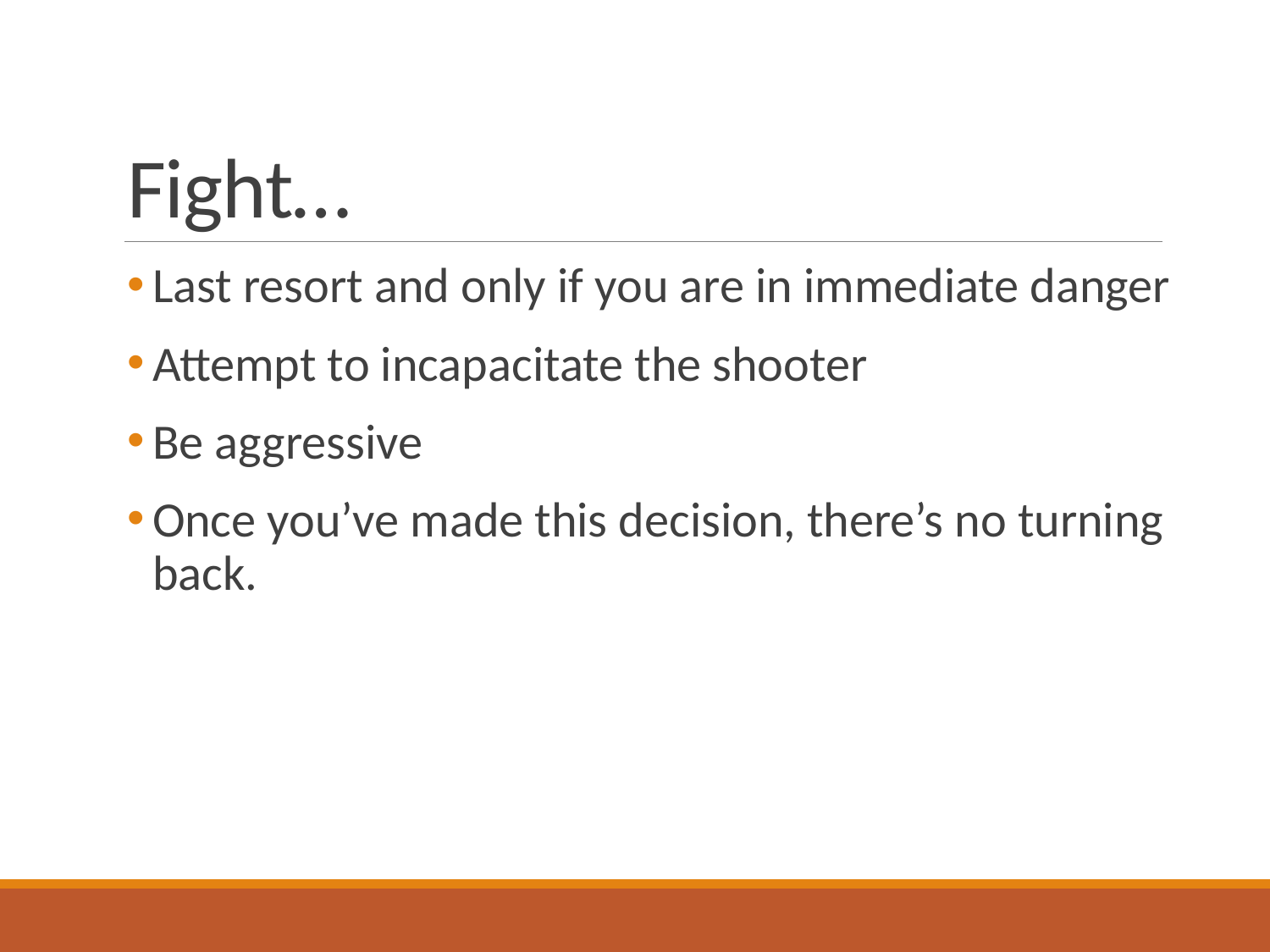

# Fight…
Last resort and only if you are in immediate danger
Attempt to incapacitate the shooter
Be aggressive
Once you’ve made this decision, there’s no turning back.